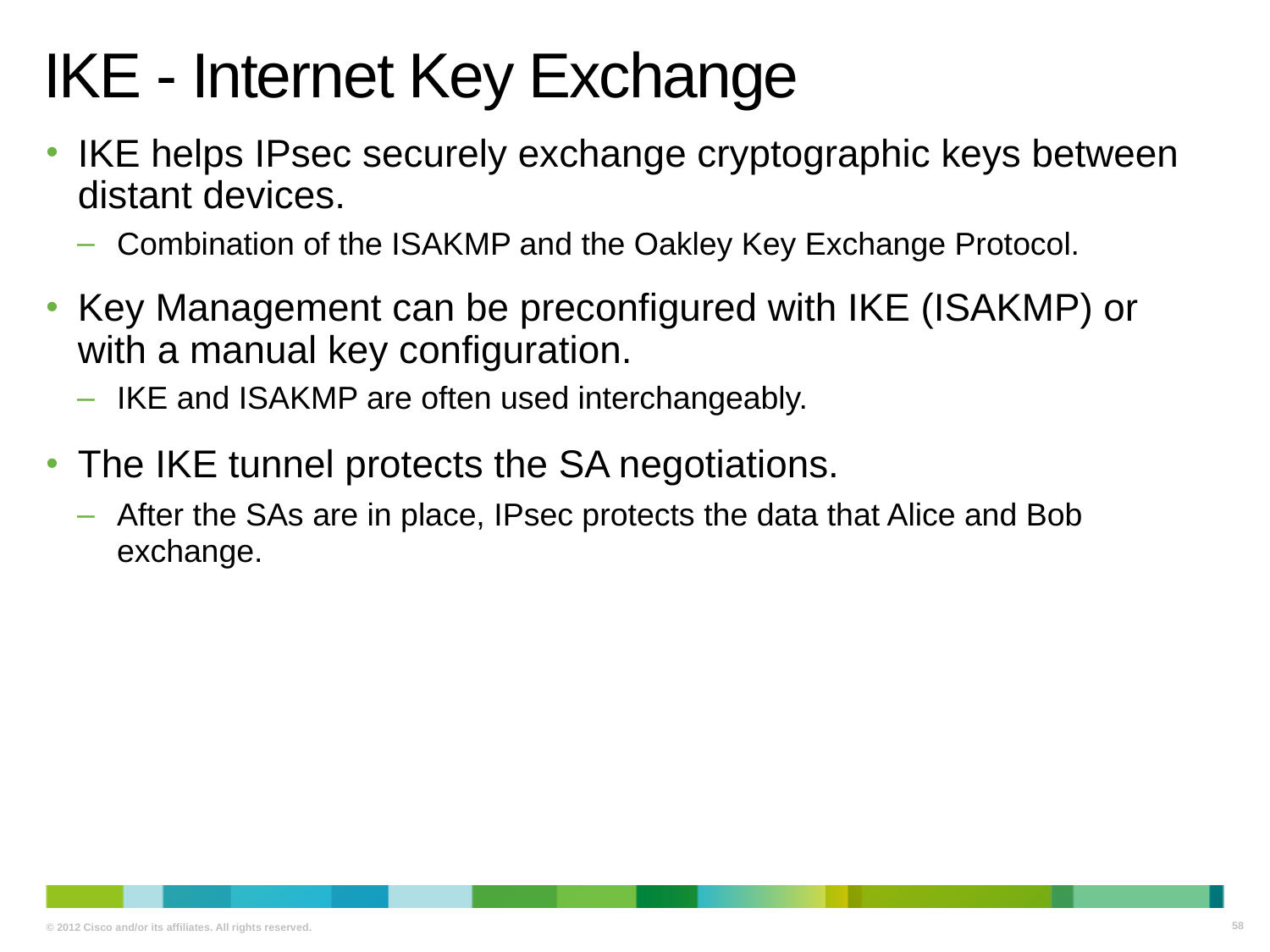

# IKE - Internet Key Exchange
IKE helps IPsec securely exchange cryptographic keys between distant devices.
Combination of the ISAKMP and the Oakley Key Exchange Protocol.
Key Management can be preconfigured with IKE (ISAKMP) or with a manual key configuration.
IKE and ISAKMP are often used interchangeably.
The IKE tunnel protects the SA negotiations.
After the SAs are in place, IPsec protects the data that Alice and Bob exchange.